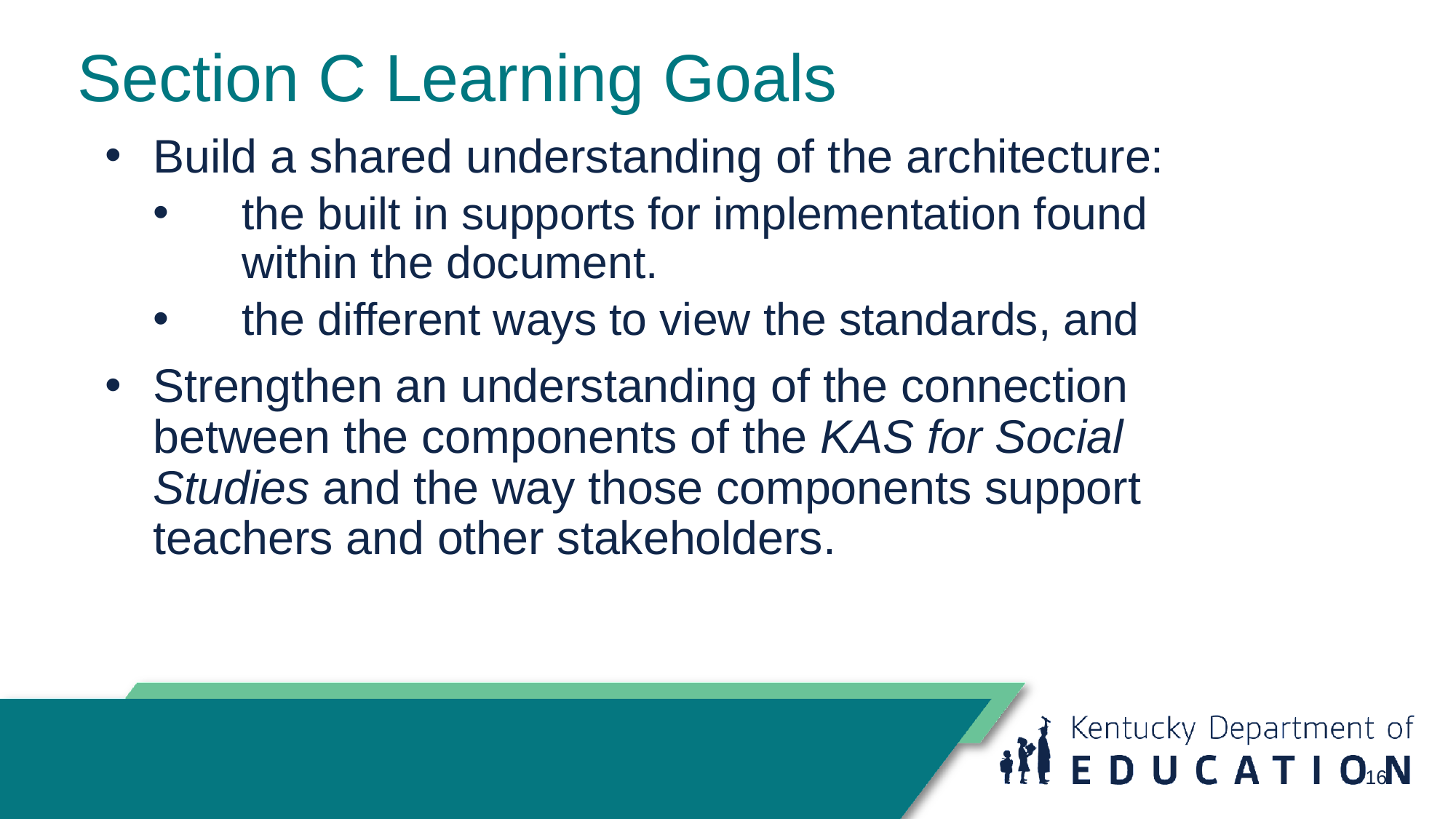

# Section C Learning Goals
Build a shared understanding of the architecture:
the built in supports for implementation found within the document.
the different ways to view the standards, and
Strengthen an understanding of the connection between the components of the KAS for Social Studies and the way those components support teachers and other stakeholders.
16